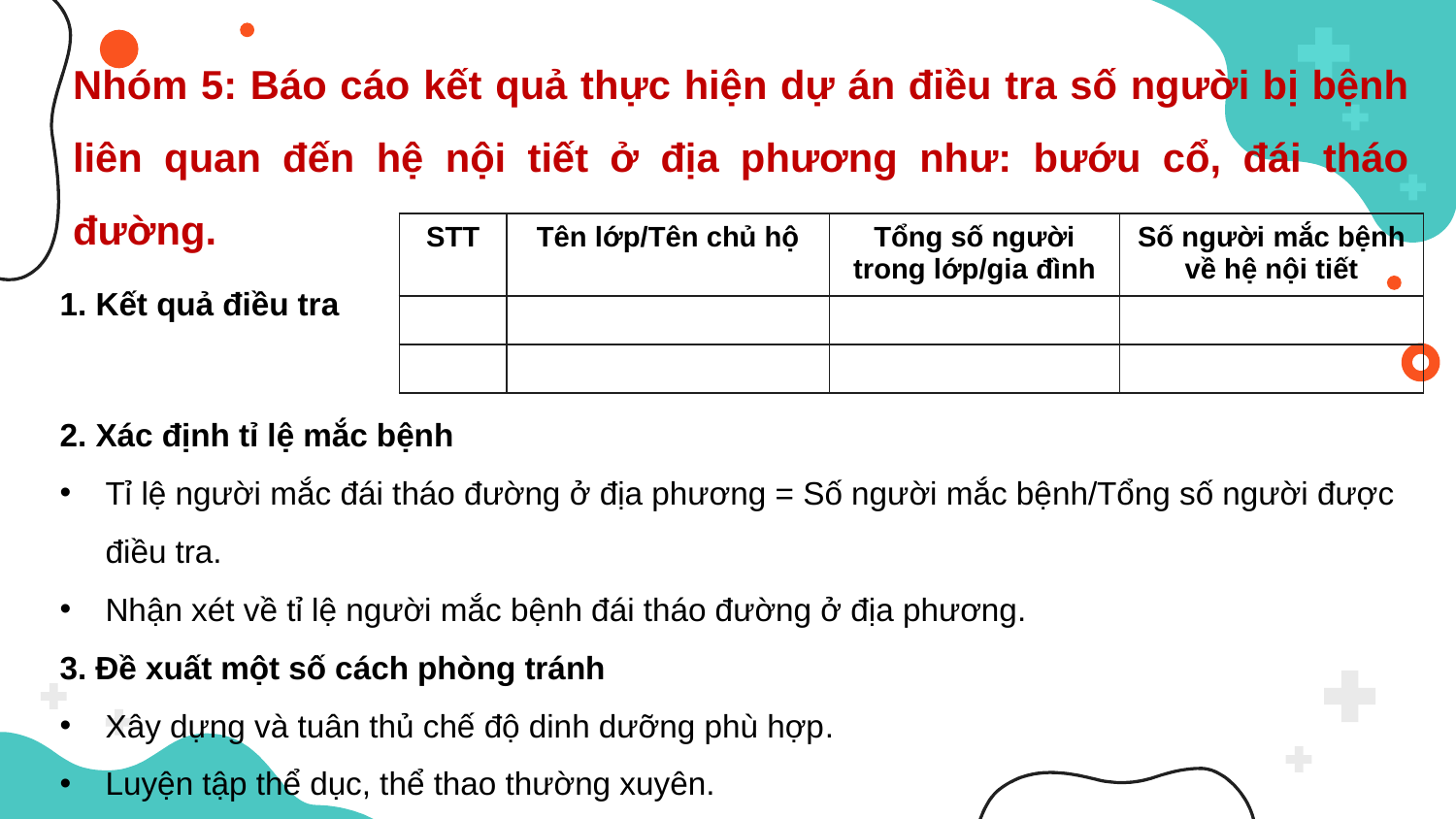

Nhóm 5: Báo cáo kết quả thực hiện dự án điều tra số người bị bệnh liên quan đến hệ nội tiết ở địa phương như: bướu cổ, đái tháo đường.
| STT | Tên lớp/Tên chủ hộ | Tổng số người trong lớp/gia đình | Số người mắc bệnh về hệ nội tiết |
| --- | --- | --- | --- |
|  |  |  |  |
|  |  |  |  |
1. Kết quả điều tra
2. Xác định tỉ lệ mắc bệnh
Tỉ lệ người mắc đái tháo đường ở địa phương = Số người mắc bệnh/Tổng số người được điều tra.
Nhận xét về tỉ lệ người mắc bệnh đái tháo đường ở địa phương.
3. Đề xuất một số cách phòng tránh
Xây dựng và tuân thủ chế độ dinh dưỡng phù hợp.
Luyện tập thể dục, thể thao thường xuyên.